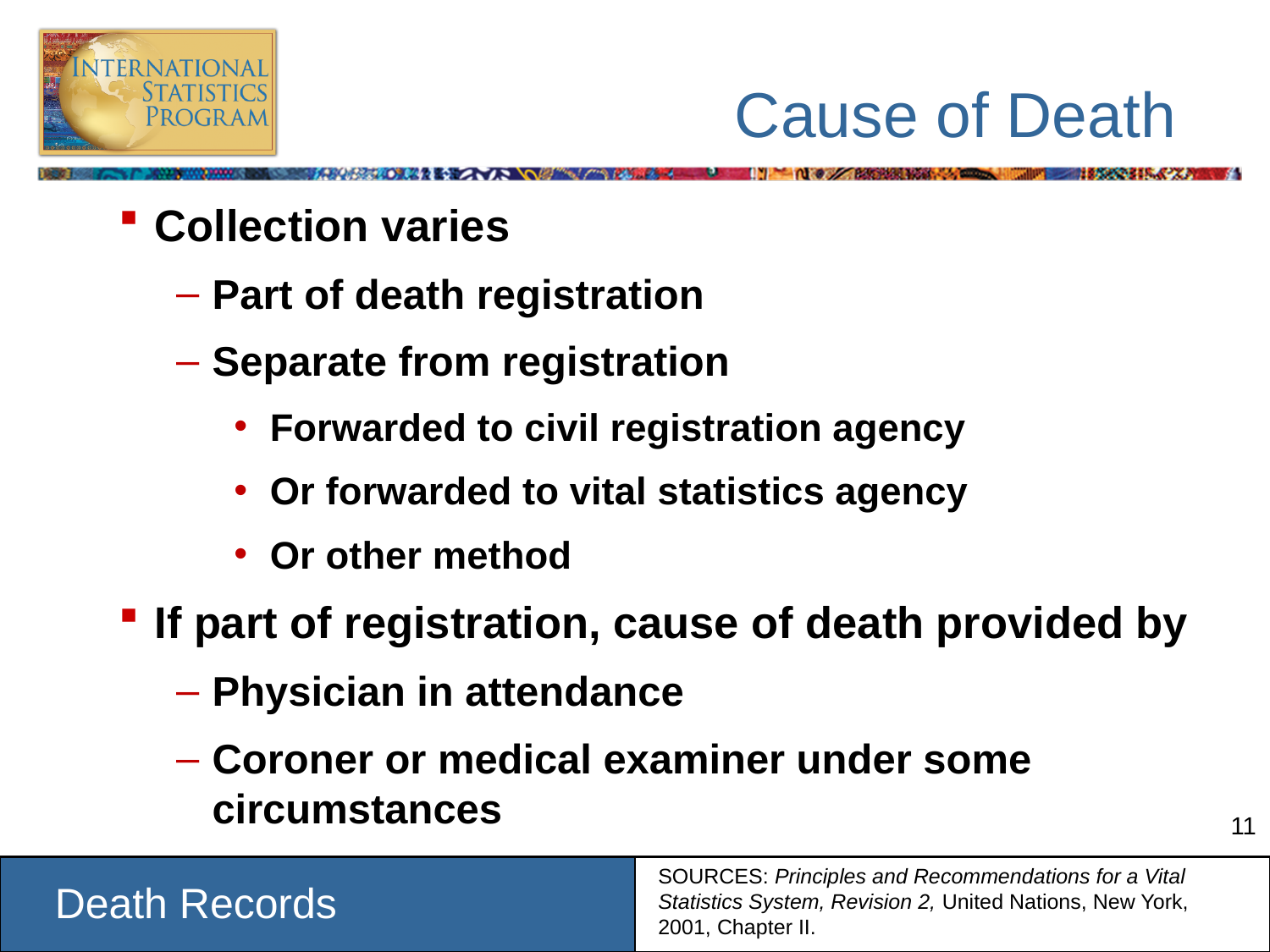

# Cause of Death
Collection varies
Part of death registration
Separate from registration
Forwarded to civil registration agency
Or forwarded to vital statistics agency
Or other method
If part of registration, cause of death provided by
Physician in attendance
Coroner or medical examiner under some circumstances

SOURCES: Principles and Recommendations for a Vital Statistics System, Revision 2, United Nations, New York, 2001, Chapter II.